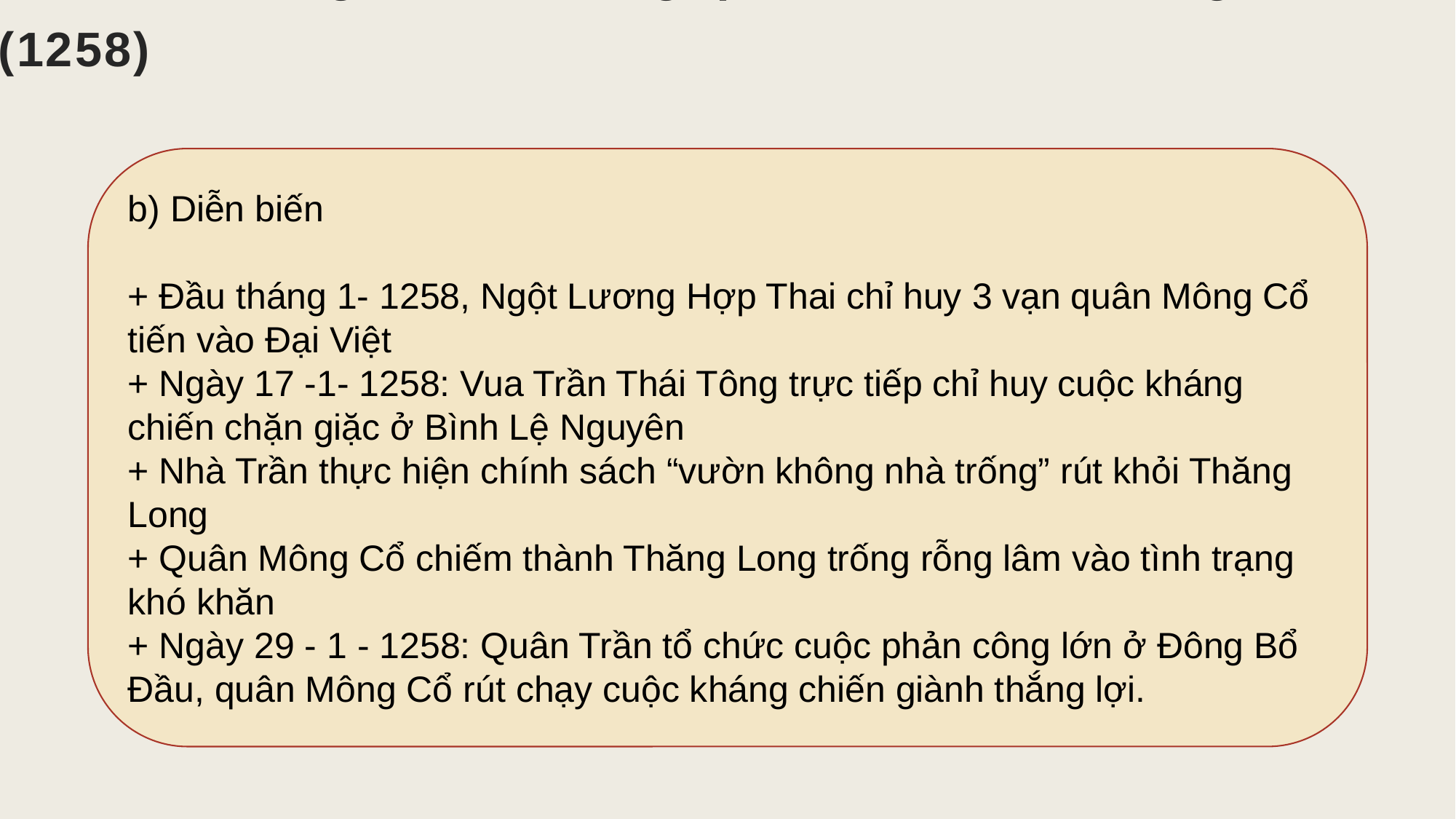

1. Cuộc kháng chiến chống quân xâm lược Mông Cổ (1258)
b) Diễn biến

+ Đầu tháng 1- 1258, Ngột Lương Hợp Thai chỉ huy 3 vạn quân Mông Cổ tiến vào Đại Việt
+ Ngày 17 -1- 1258: Vua Trần Thái Tông trực tiếp chỉ huy cuộc kháng chiến chặn giặc ở Bình Lệ Nguyên
+ Nhà Trần thực hiện chính sách “vườn không nhà trống” rút khỏi Thăng Long
+ Quân Mông Cổ chiếm thành Thăng Long trống rỗng lâm vào tình trạng khó khăn
+ Ngày 29 - 1 - 1258: Quân Trần tổ chức cuộc phản công lớn ở Đông Bổ Đầu, quân Mông Cổ rút chạy cuộc kháng chiến giành thắng lợi.